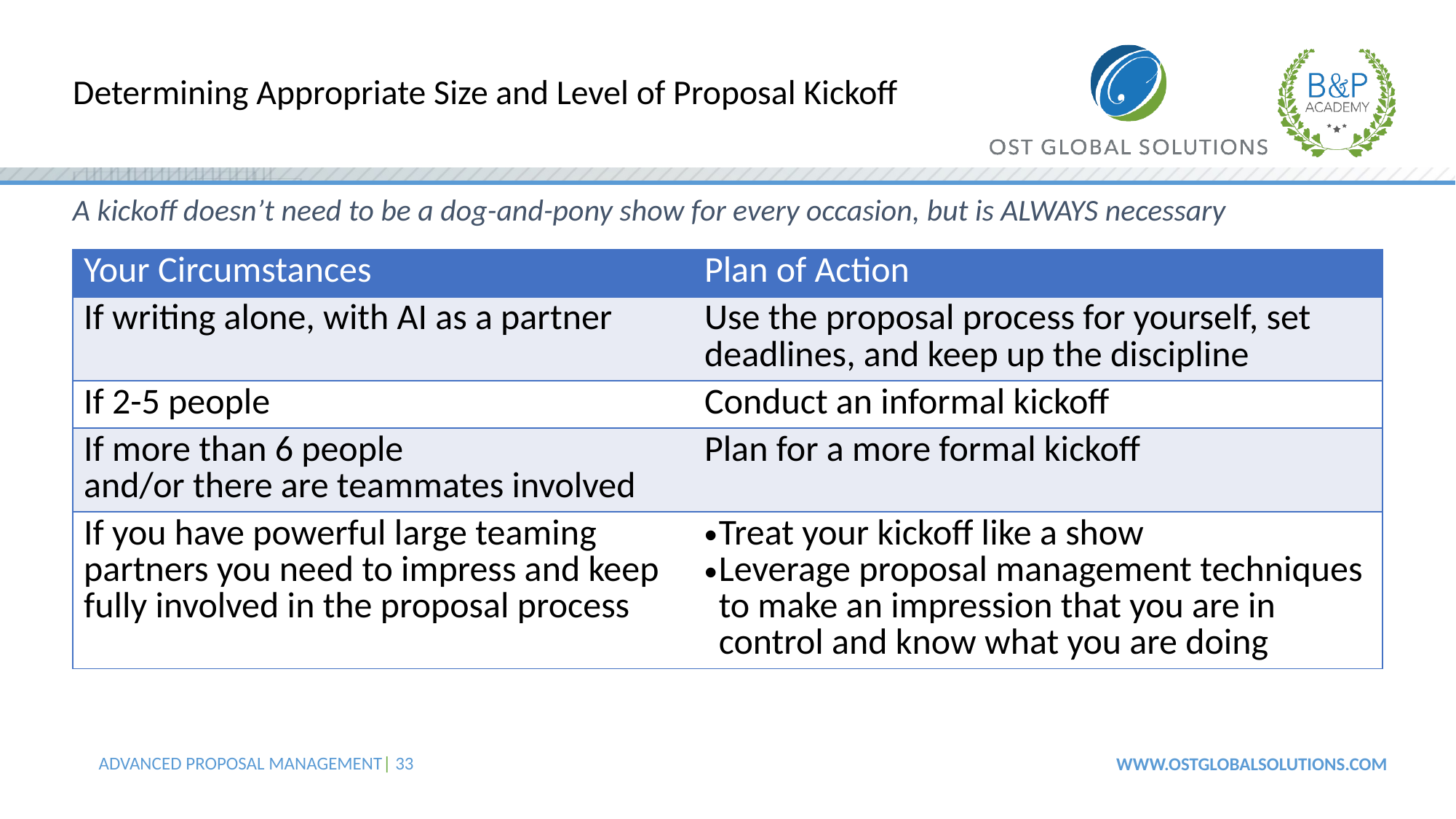

# Determining Appropriate Size and Level of Proposal Kickoff
A kickoff doesn’t need to be a dog-and-pony show for every occasion, but is ALWAYS necessary
| Your Circumstances | Plan of Action |
| --- | --- |
| If writing alone, with AI as a partner | Use the proposal process for yourself, set deadlines, and keep up the discipline |
| If 2-5 people | Conduct an informal kickoff |
| If more than 6 people and/or there are teammates involved | Plan for a more formal kickoff |
| If you have powerful large teaming partners you need to impress and keep fully involved in the proposal process | Treat your kickoff like a show Leverage proposal management techniques to make an impression that you are in control and know what you are doing |